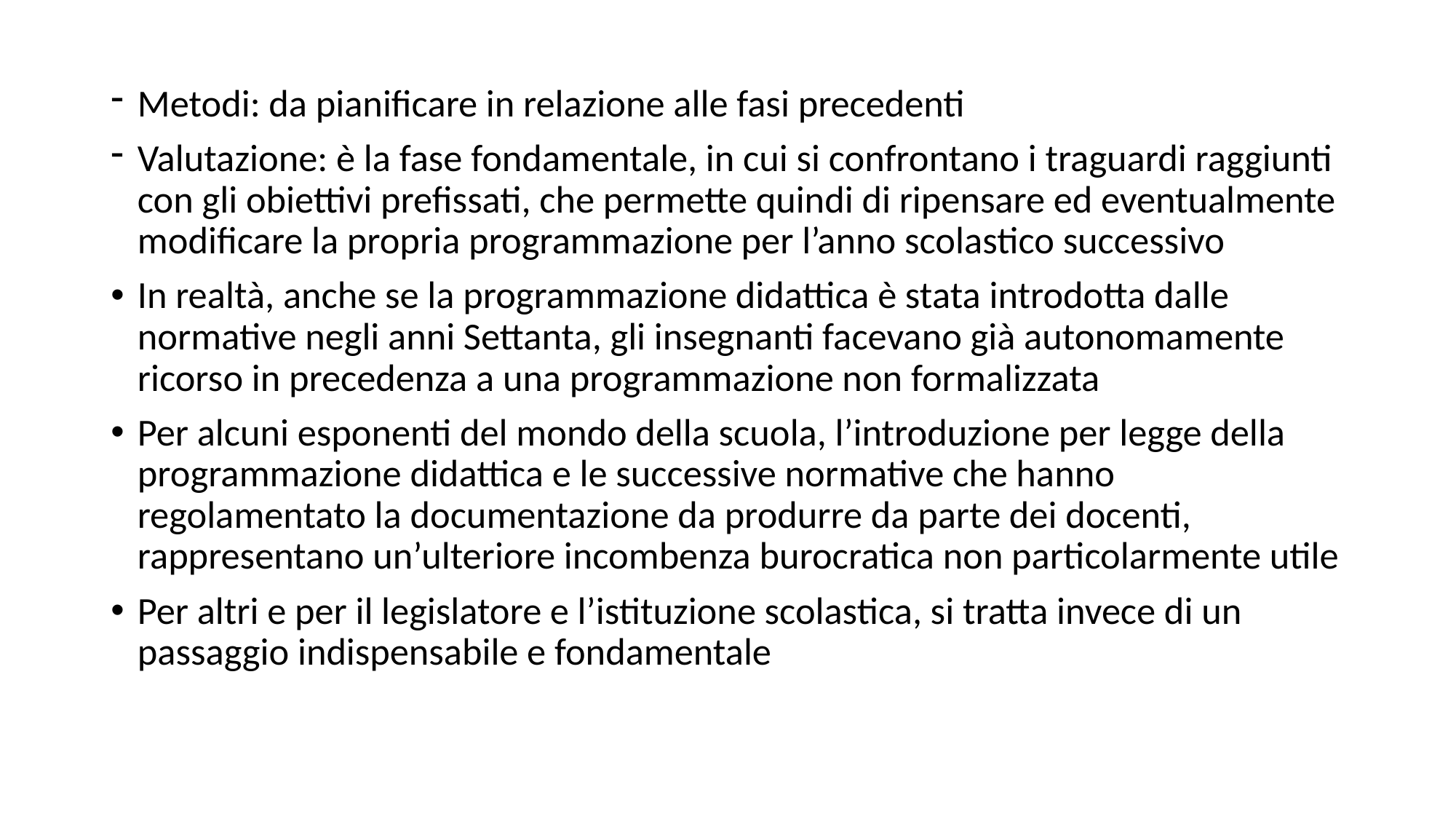

Metodi: da pianificare in relazione alle fasi precedenti
Valutazione: è la fase fondamentale, in cui si confrontano i traguardi raggiunti con gli obiettivi prefissati, che permette quindi di ripensare ed eventualmente modificare la propria programmazione per l’anno scolastico successivo
In realtà, anche se la programmazione didattica è stata introdotta dalle normative negli anni Settanta, gli insegnanti facevano già autonomamente ricorso in precedenza a una programmazione non formalizzata
Per alcuni esponenti del mondo della scuola, l’introduzione per legge della programmazione didattica e le successive normative che hanno regolamentato la documentazione da produrre da parte dei docenti, rappresentano un’ulteriore incombenza burocratica non particolarmente utile
Per altri e per il legislatore e l’istituzione scolastica, si tratta invece di un passaggio indispensabile e fondamentale